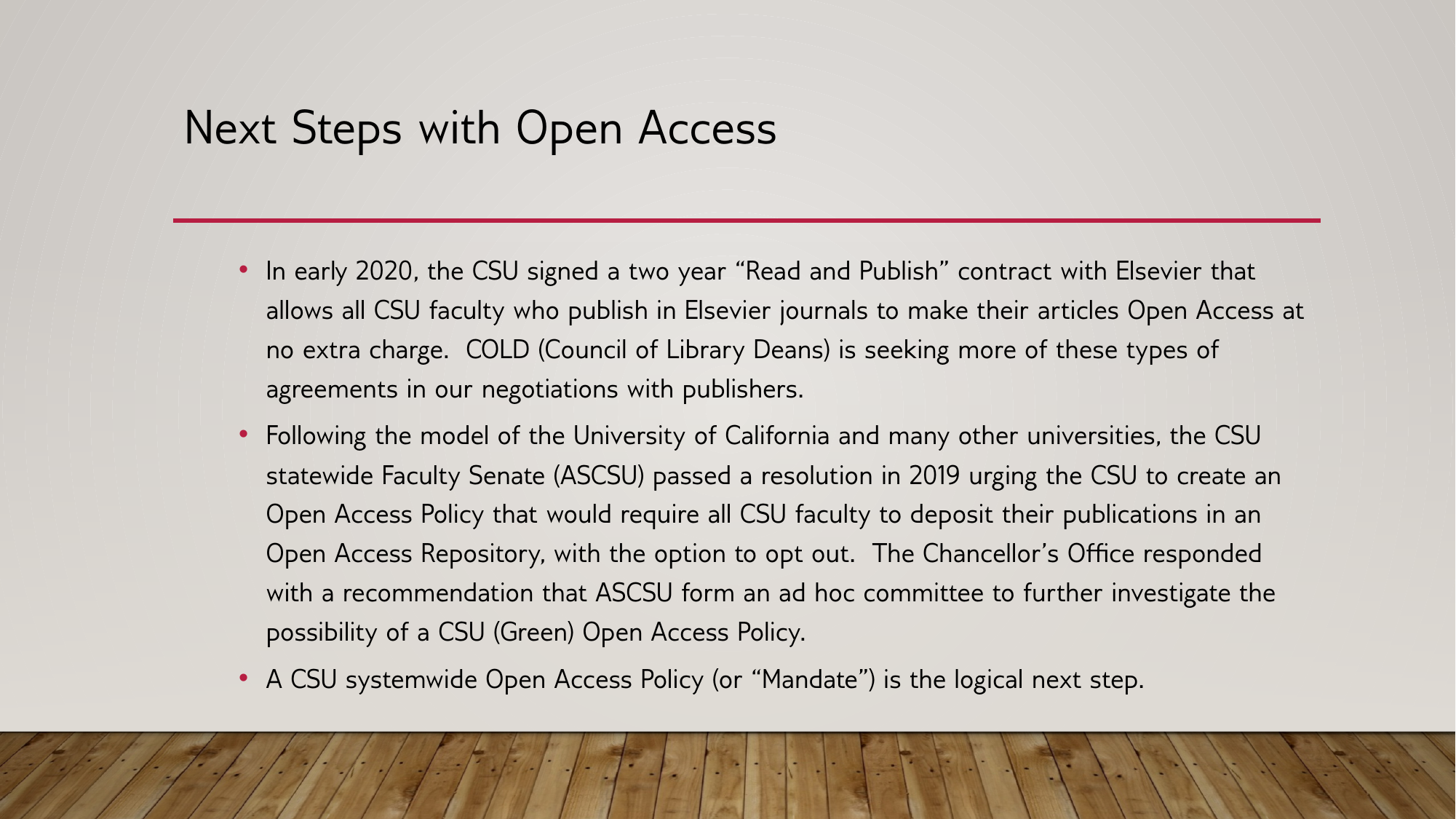

# Next Steps with Open Access
In early 2020, the CSU signed a two year “Read and Publish” contract with Elsevier that allows all CSU faculty who publish in Elsevier journals to make their articles Open Access at no extra charge.  COLD (Council of Library Deans) is seeking more of these types of agreements in our negotiations with publishers.
Following the model of the University of California and many other universities, the CSU statewide Faculty Senate (ASCSU) passed a resolution in 2019 urging the CSU to create an Open Access Policy that would require all CSU faculty to deposit their publications in an Open Access Repository, with the option to opt out.  The Chancellor’s Office responded with a recommendation that ASCSU form an ad hoc committee to further investigate the possibility of a CSU (Green) Open Access Policy.
A CSU systemwide Open Access Policy (or “Mandate”) is the logical next step.